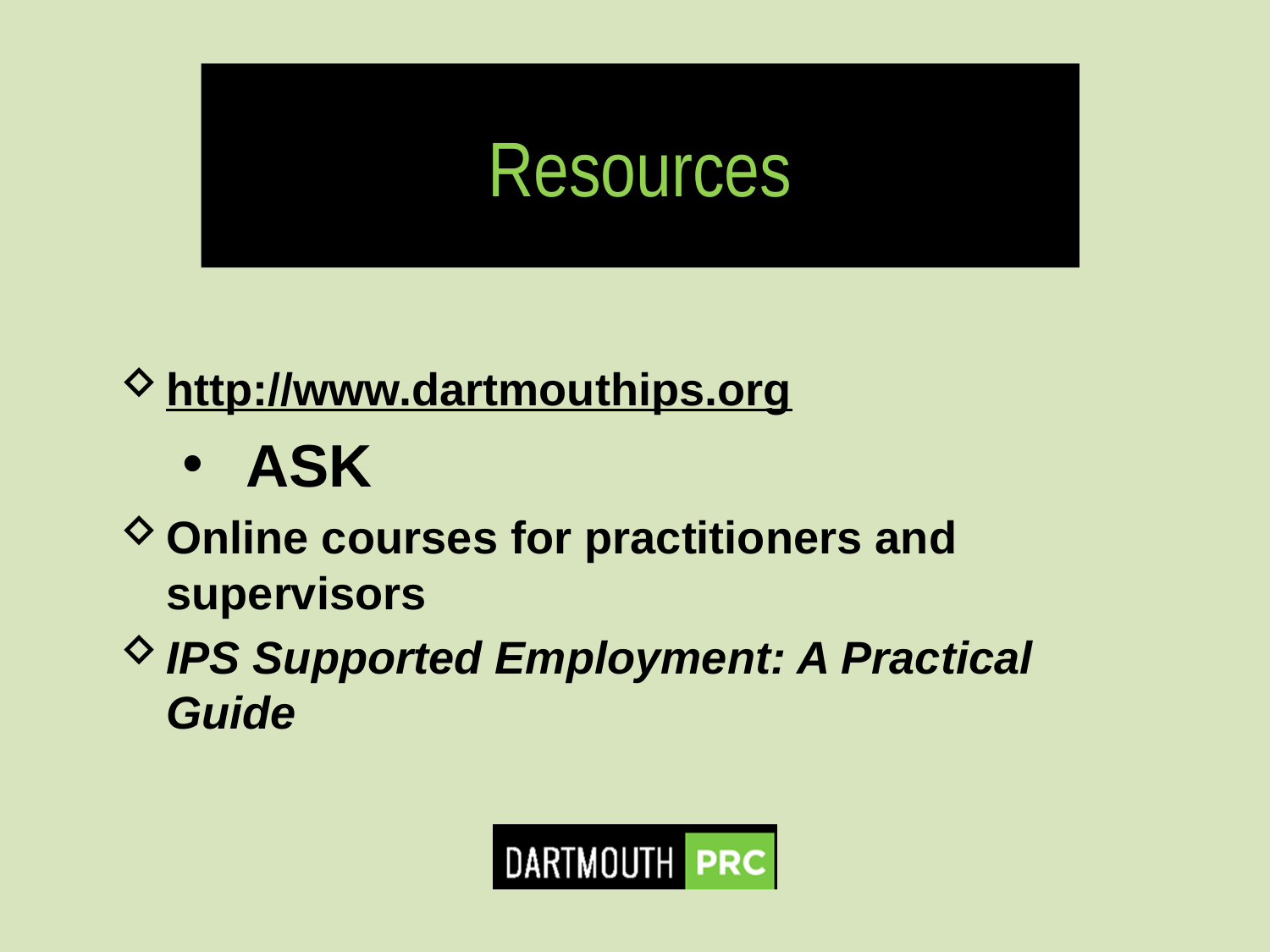

# Resources

http://www.dartmouthips.org
ASK
Online courses for practitioners and supervisors
IPS Supported Employment: A Practical Guide